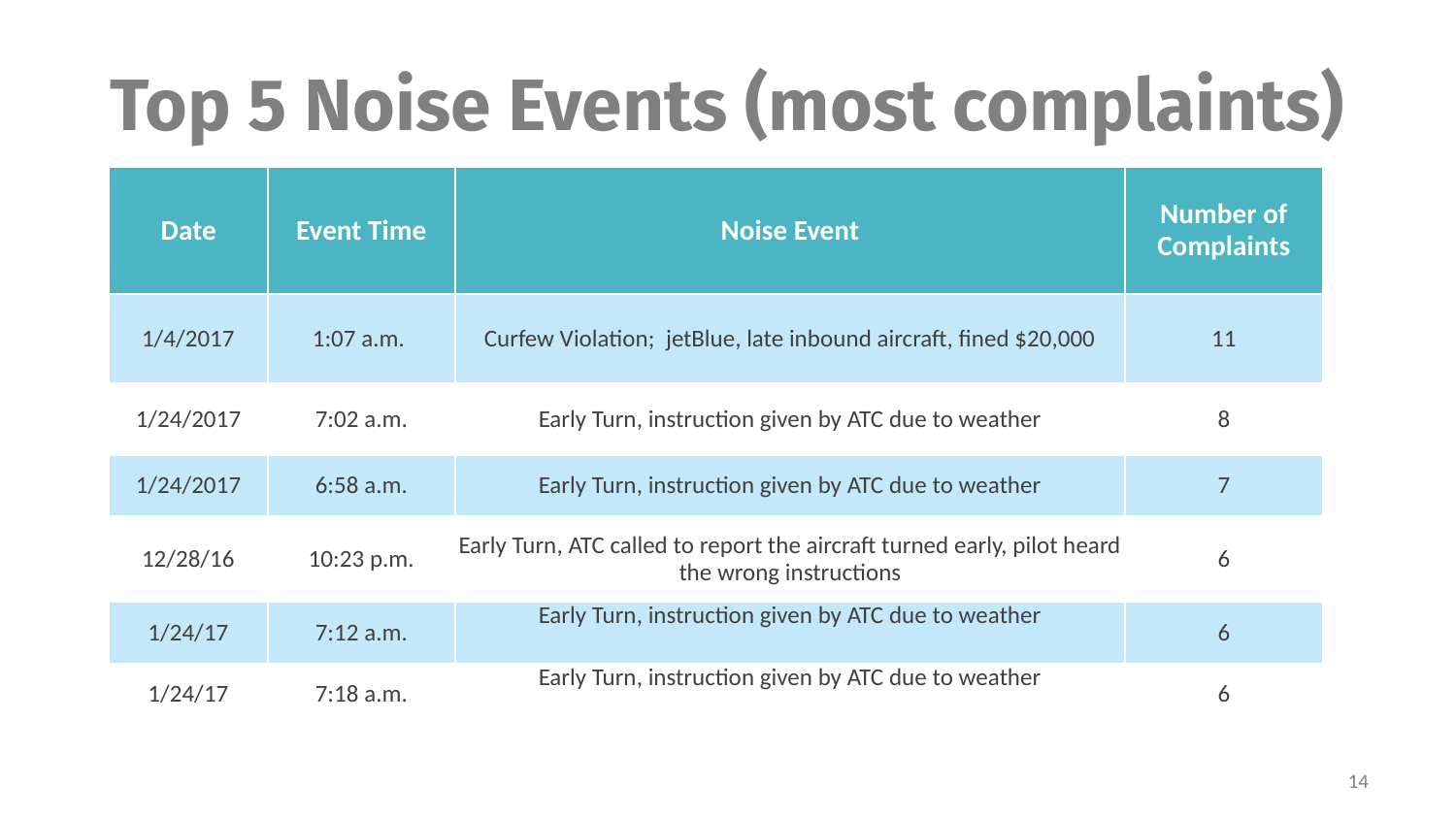

# Top 5 Noise Events (most complaints)
| Date | Event Time | Noise Event | Number of Complaints |
| --- | --- | --- | --- |
| 1/4/2017 | 1:07 a.m. | Curfew Violation; jetBlue, late inbound aircraft, fined $20,000 | 11 |
| 1/24/2017 | 7:02 a.m. | Early Turn, instruction given by ATC due to weather | 8 |
| 1/24/2017 | 6:58 a.m. | Early Turn, instruction given by ATC due to weather | 7 |
| 12/28/16 | 10:23 p.m. | Early Turn, ATC called to report the aircraft turned early, pilot heard the wrong instructions | 6 |
| 1/24/17 | 7:12 a.m. | Early Turn, instruction given by ATC due to weather | 6 |
| 1/24/17 | 7:18 a.m. | Early Turn, instruction given by ATC due to weather | 6 |
14